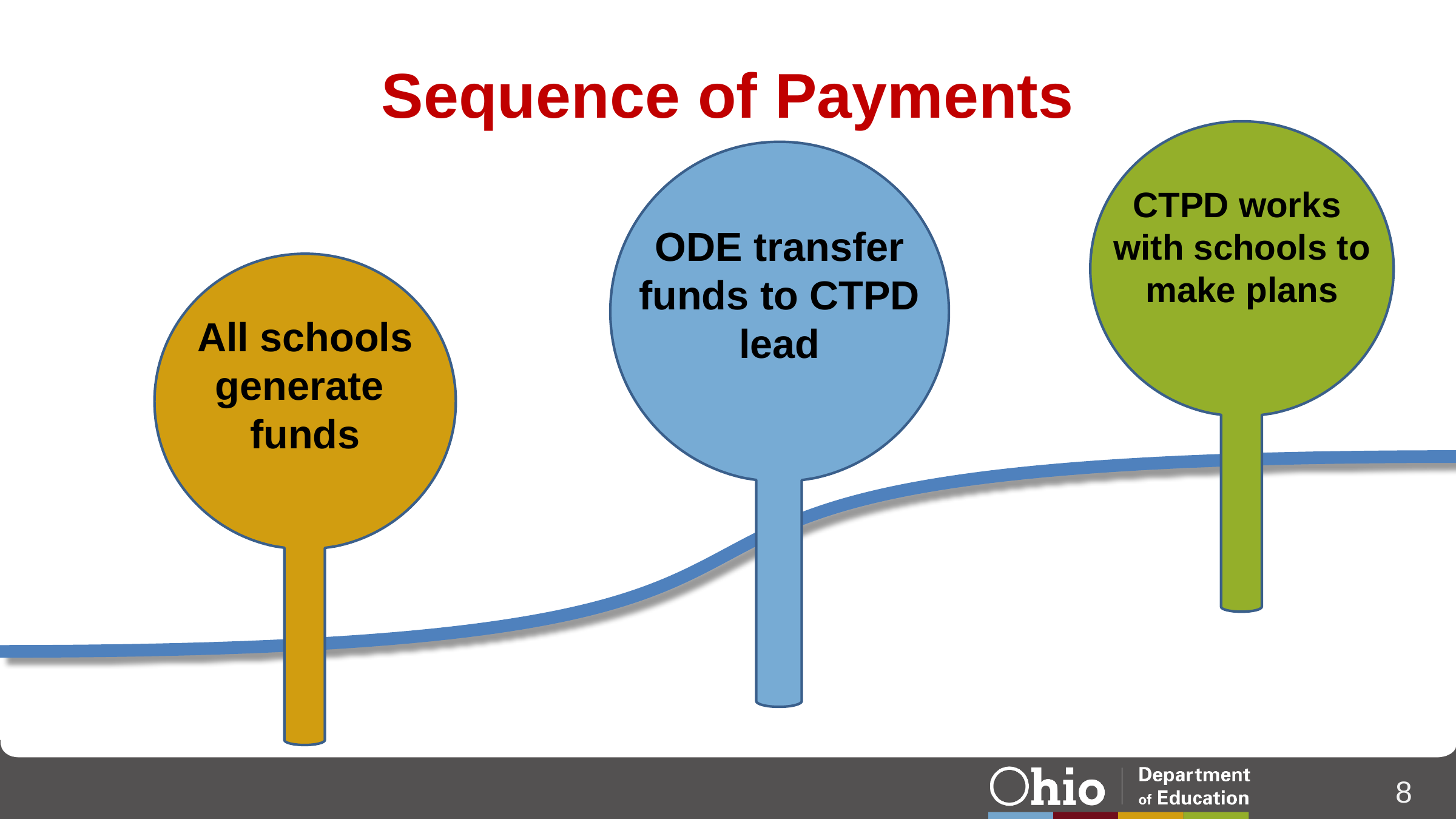

# Sequence of Payments

CTPD works
with schools to make plans

ODE transfer funds to CTPD lead

All schools generate
funds
8